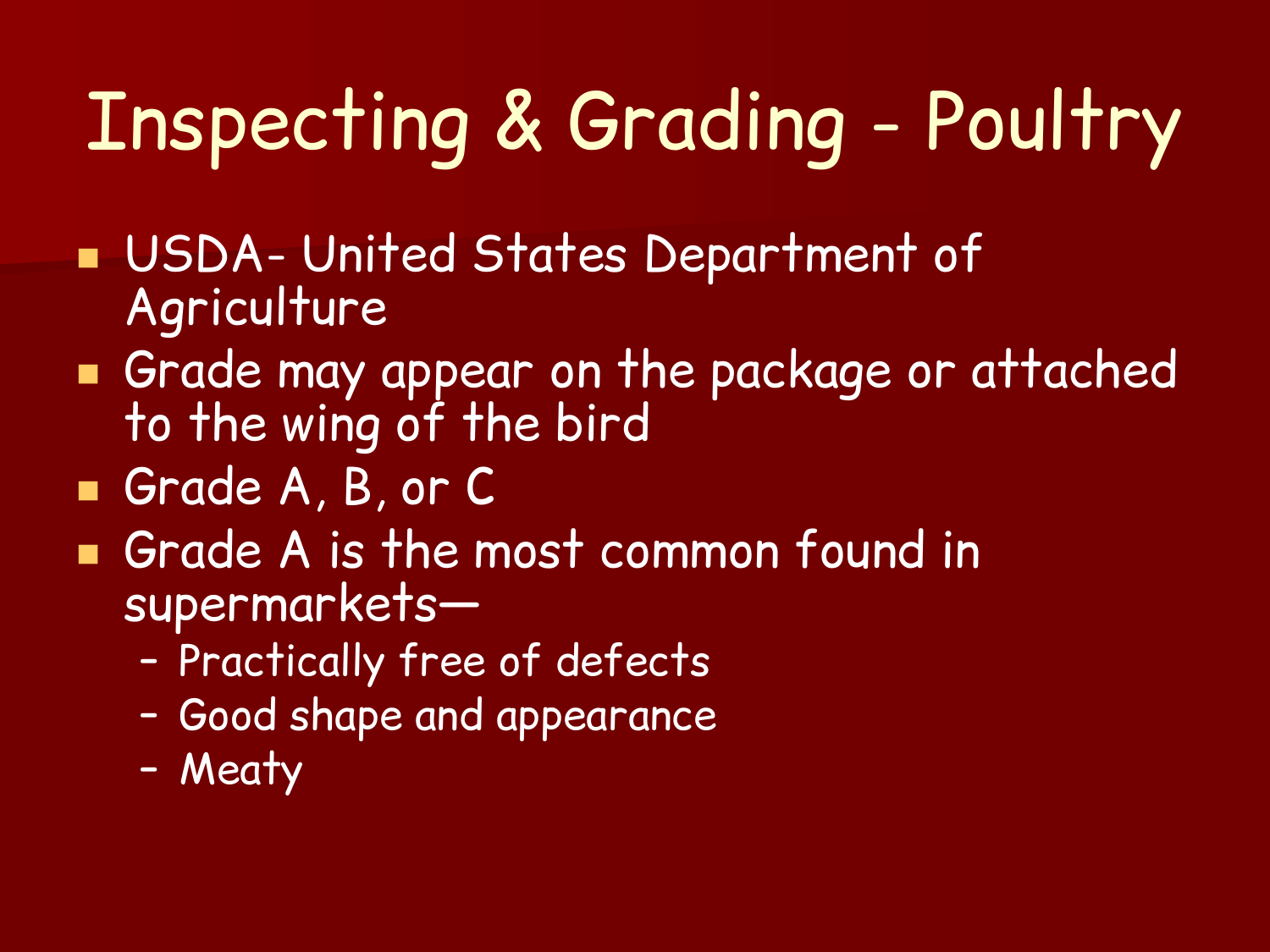

# Inspecting & Grading - Poultry
USDA- United States Department of Agriculture
Grade may appear on the package or attached to the wing of the bird
Grade A, B, or C
Grade A is the most common found in supermarkets—
Practically free of defects
Good shape and appearance
Meaty